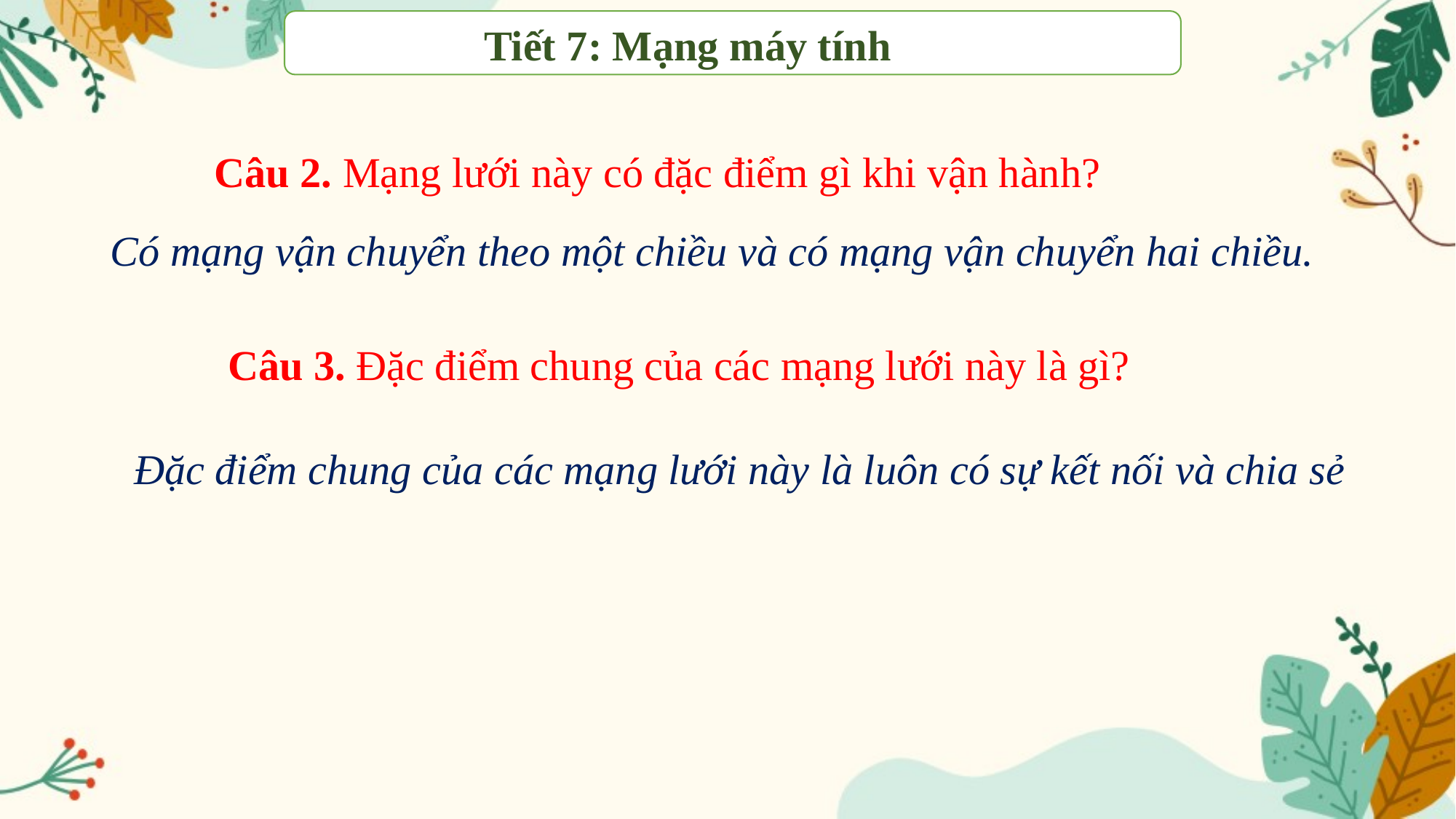

Tiết 7: Mạng máy tính
Câu 2. Mạng lưới này có đặc điểm gì khi vận hành?

Có mạng vận chuyển theo một chiều và có mạng vận chuyển hai chiều.
Câu 3. Đặc điểm chung của các mạng lưới này là gì?
 Đặc điểm chung của các mạng lưới này là luôn có sự kết nối và chia sẻ